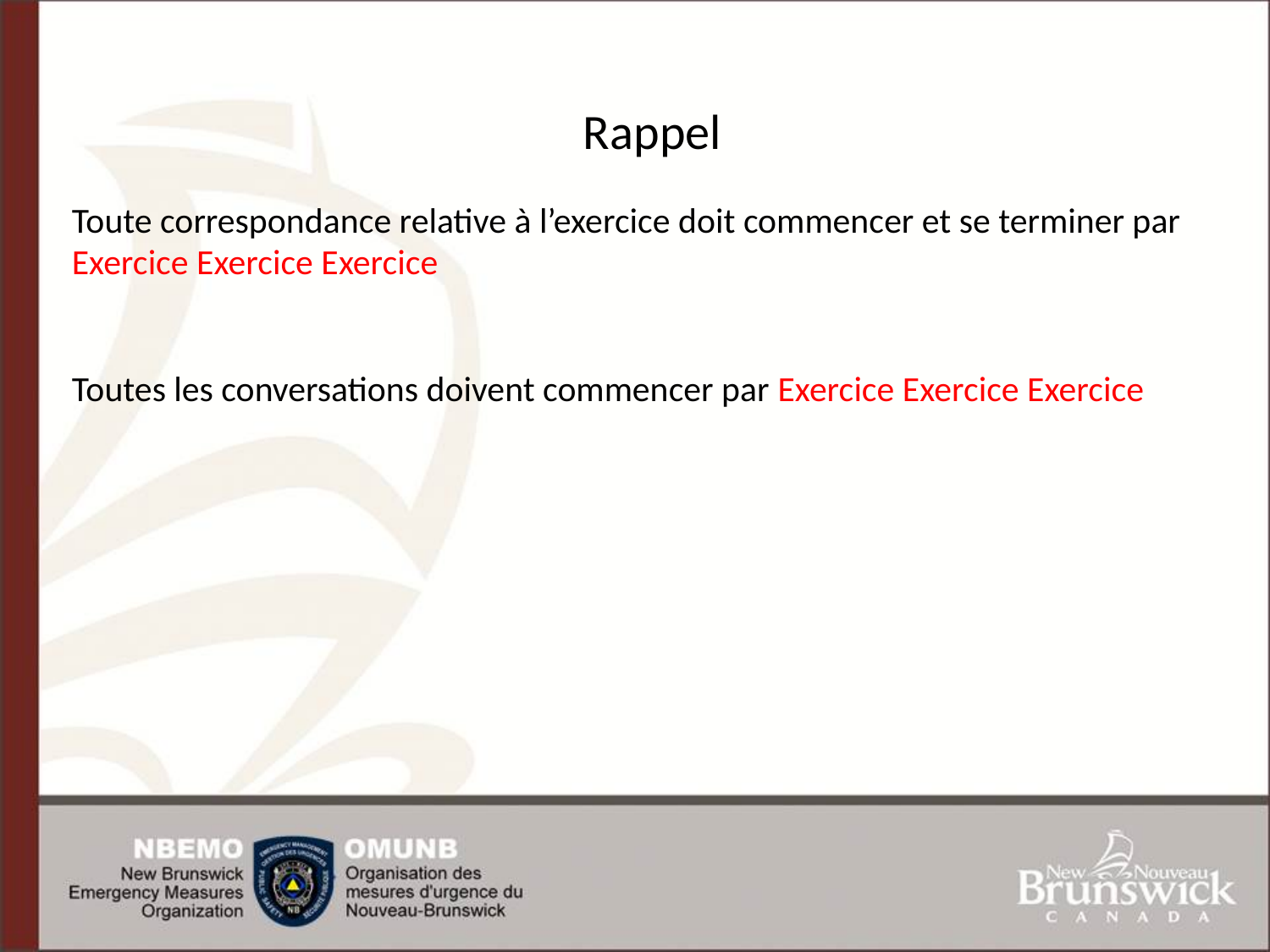

Rappel

Toute correspondance relative à l’exercice doit commencer et se terminer par Exercice Exercice Exercice

Toutes les conversations doivent commencer par Exercice Exercice Exercice